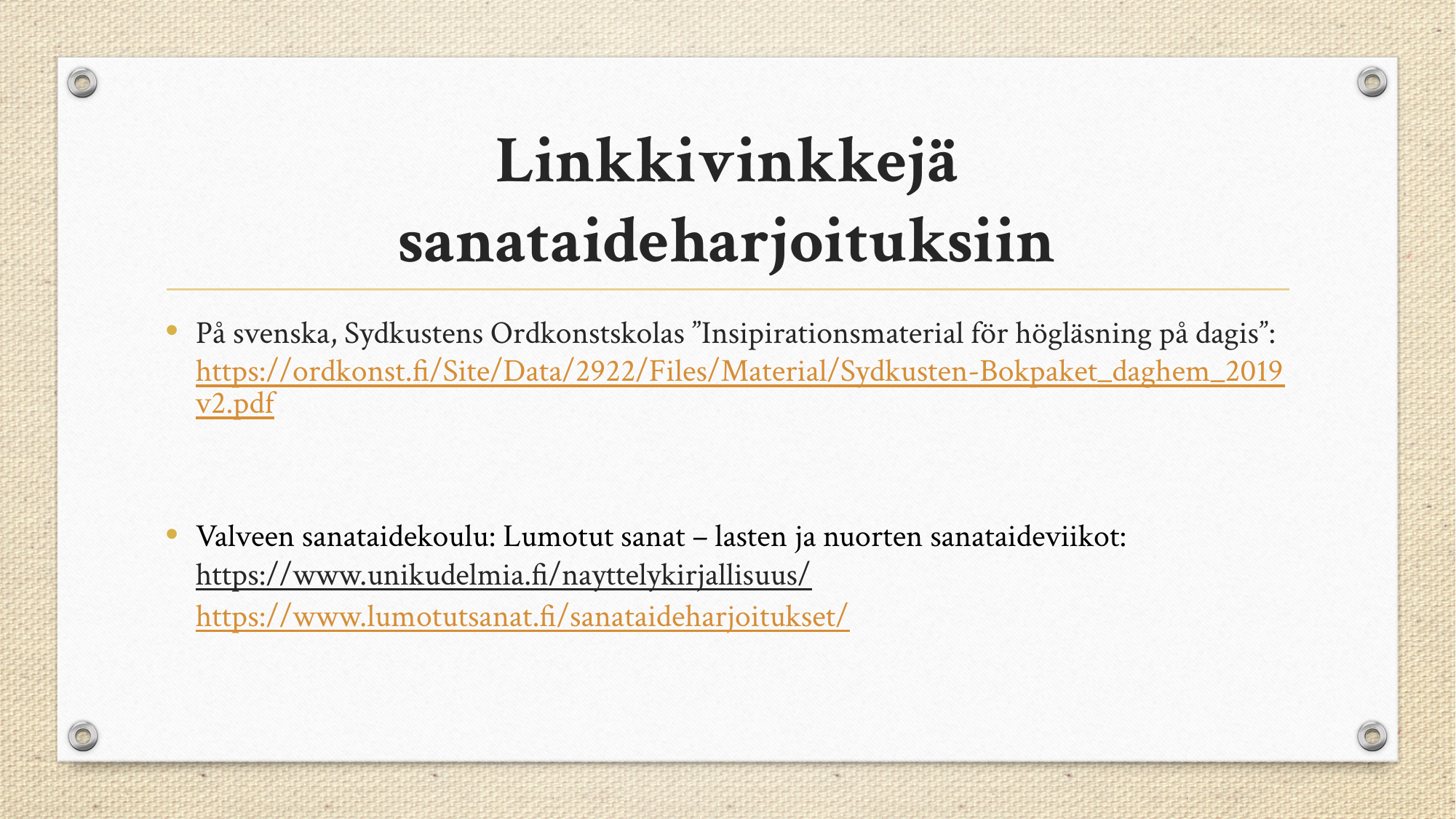

# Linkkivinkkejä sanataideharjoituksiin
På svenska, Sydkustens Ordkonstskolas ”Insipirationsmaterial för högläsning på dagis”: https://ordkonst.fi/Site/Data/2922/Files/Material/Sydkusten-Bokpaket_daghem_2019v2.pdf
Valveen sanataidekoulu: Lumotut sanat – lasten ja nuorten sanataideviikot: https://www.unikudelmia.fi/nayttelykirjallisuus/
https://www.lumotutsanat.fi/sanataideharjoitukset/